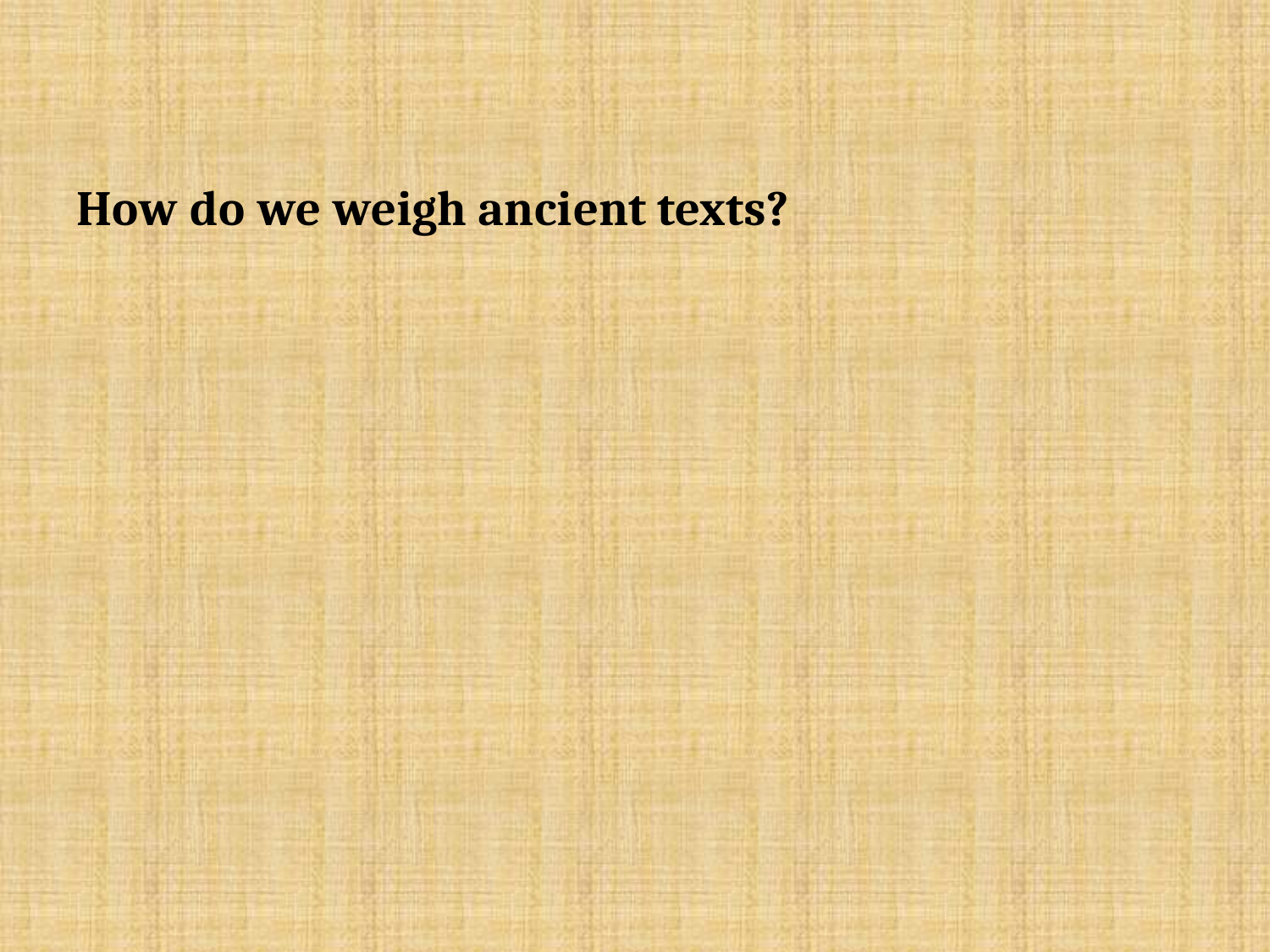

#
How do we weigh ancient texts?